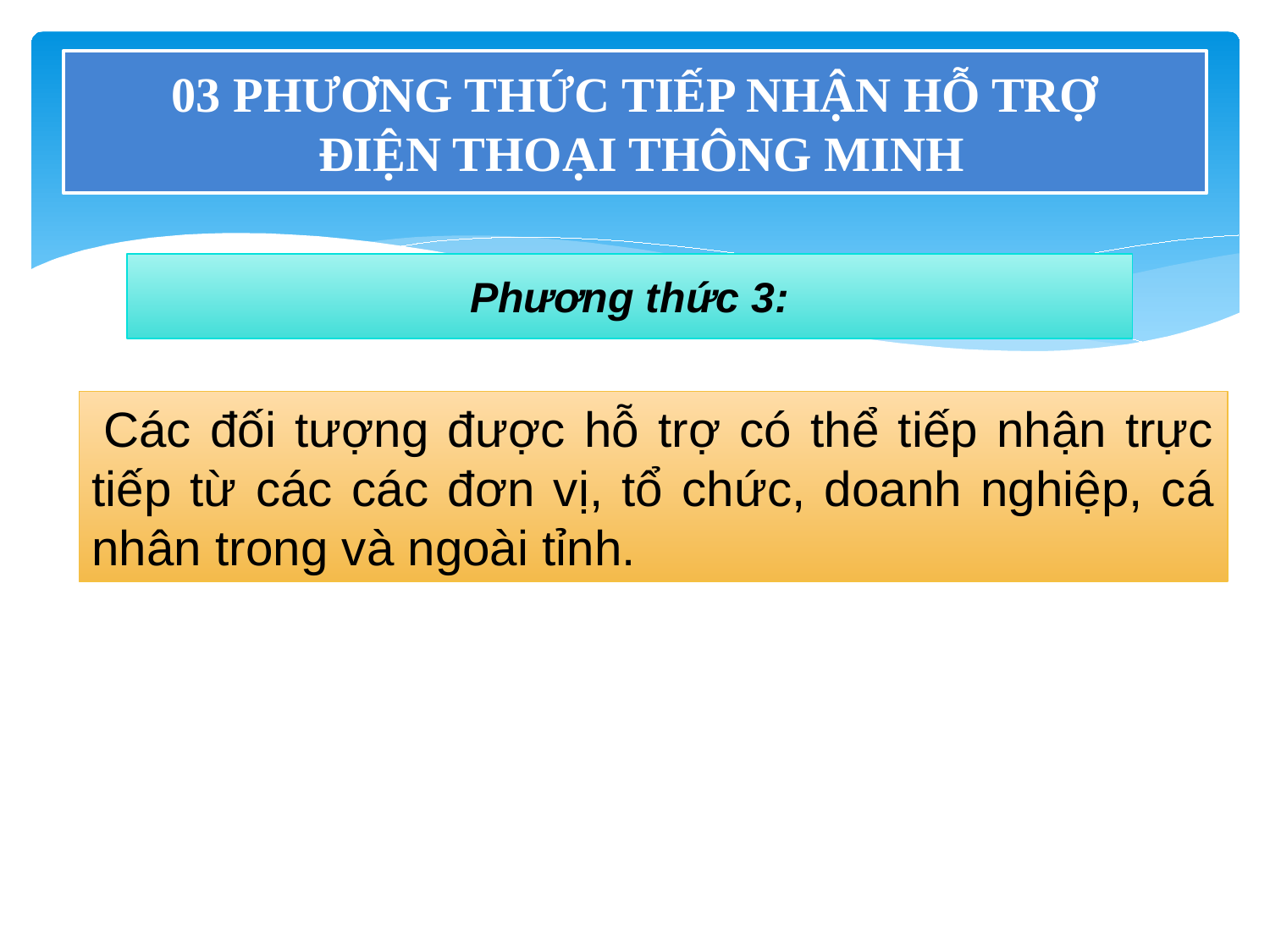

03 PHƯƠNG THỨC TIẾP NHẬN HỖ TRỢ
 ĐIỆN THOẠI THÔNG MINH
03 PHƯƠNG THỨC TIẾP NHẬN HỖ TRỢ
 ĐIỆN THOẠI THÔNG MINH
Phương thức 3:
 Các đối tượng được hỗ trợ có thể tiếp nhận trực tiếp từ các các đơn vị, tổ chức, doanh nghiệp, cá nhân trong và ngoài tỉnh.